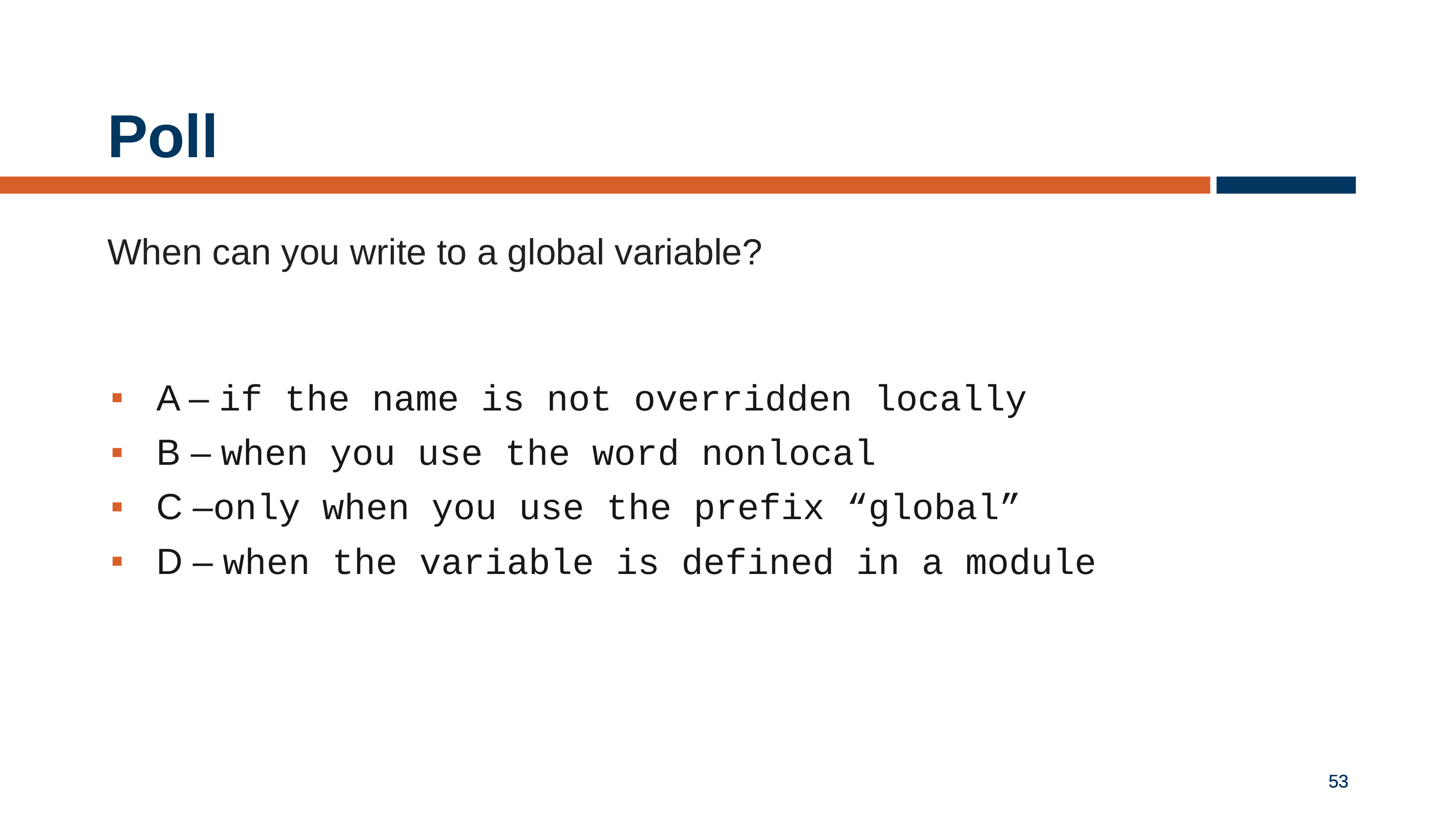

# Poll
When can you write to a global variable?

A – if the name is not overridden locally
B – when you use the word nonlocal
C –only when you use the prefix “global”
D – when the variable is defined in a module

53